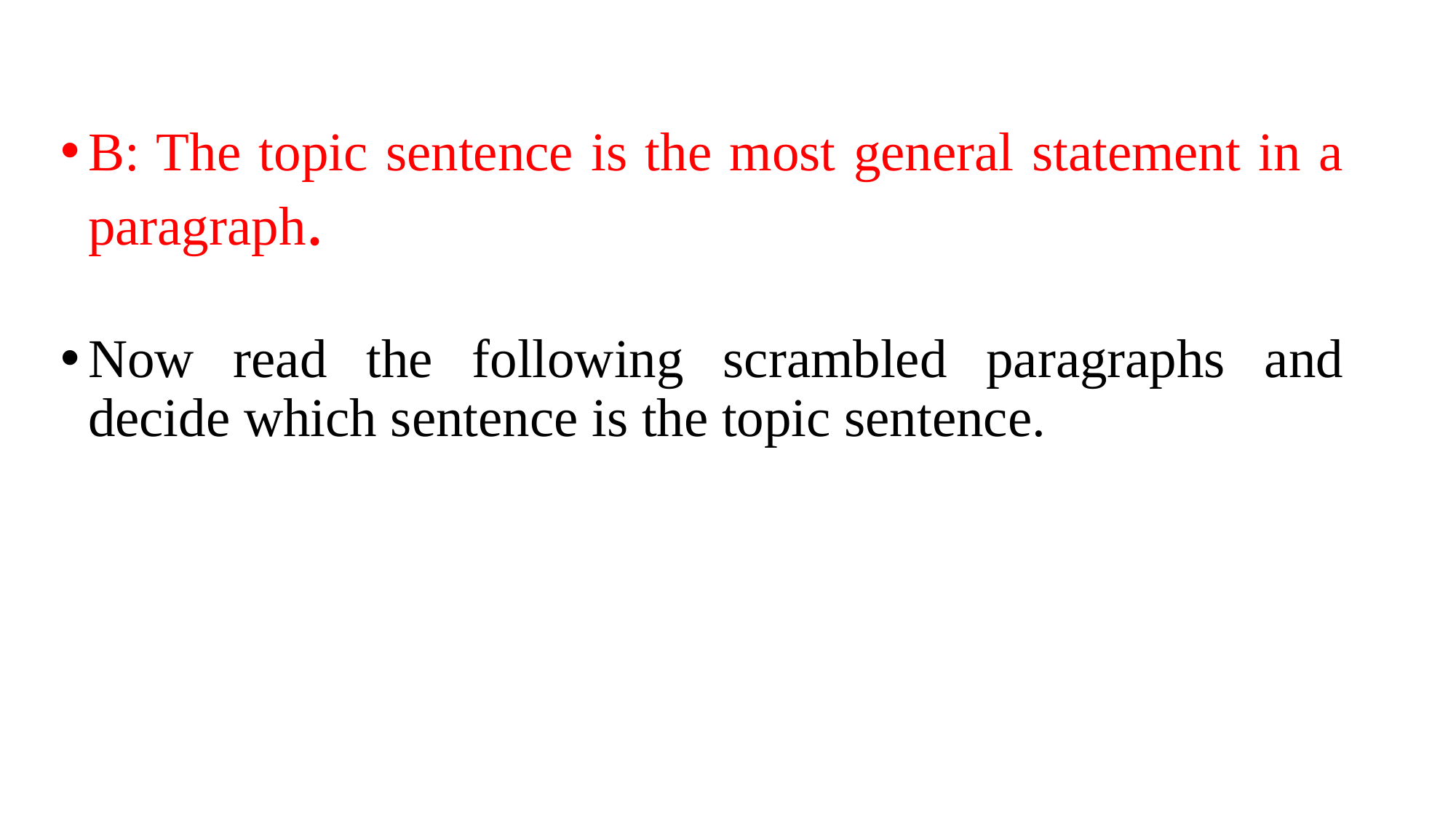

B: The topic sentence is the most general statement in a paragraph.

Now read the following scrambled paragraphs and decide which sentence is the topic sentence.